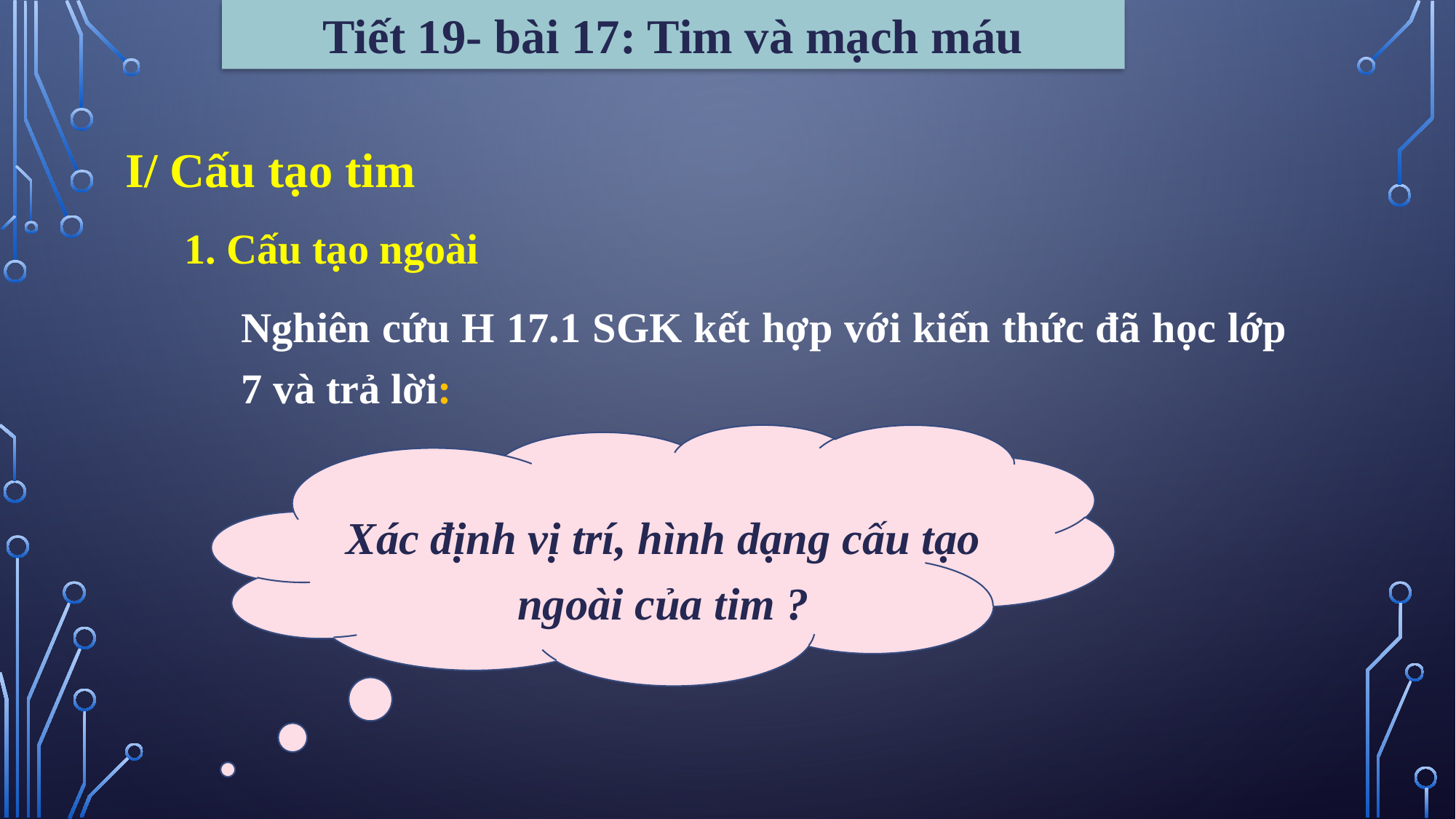

Tiết 19- bài 17: Tim và mạch máu
I/ Cấu tạo tim
1. Cấu tạo ngoài
Nghiên cứu H 17.1 SGK kết hợp với kiến thức đã học lớp 7 và trả lời:

Xác định vị trí, hình dạng cấu tạo ngoài của tim ?